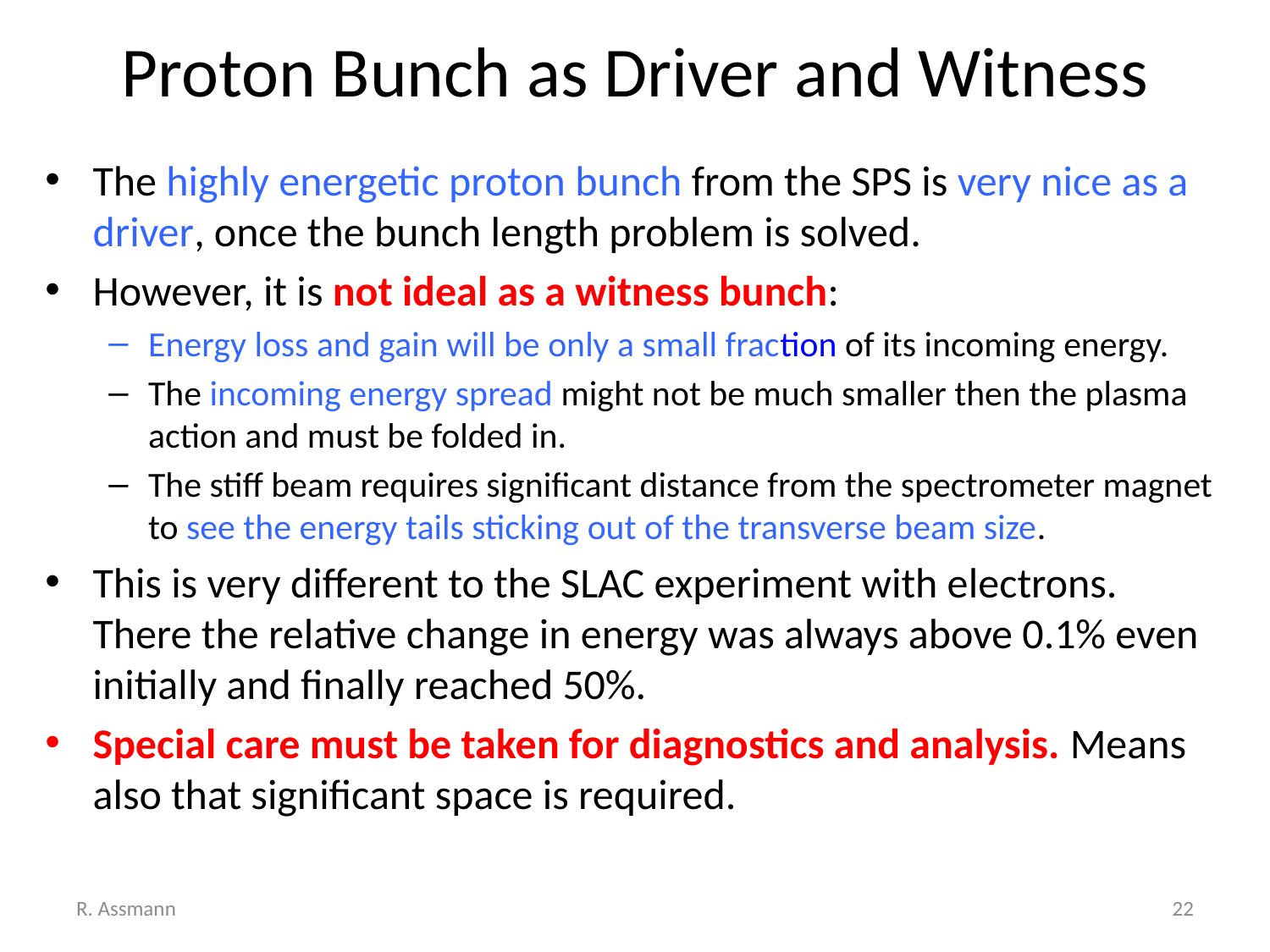

# Proton Bunch as Driver and Witness
The highly energetic proton bunch from the SPS is very nice as a driver, once the bunch length problem is solved.
However, it is not ideal as a witness bunch:
Energy loss and gain will be only a small fraction of its incoming energy.
The incoming energy spread might not be much smaller then the plasma action and must be folded in.
The stiff beam requires significant distance from the spectrometer magnet to see the energy tails sticking out of the transverse beam size.
This is very different to the SLAC experiment with electrons. There the relative change in energy was always above 0.1% even initially and finally reached 50%.
Special care must be taken for diagnostics and analysis. Means also that significant space is required.
R. Assmann
22